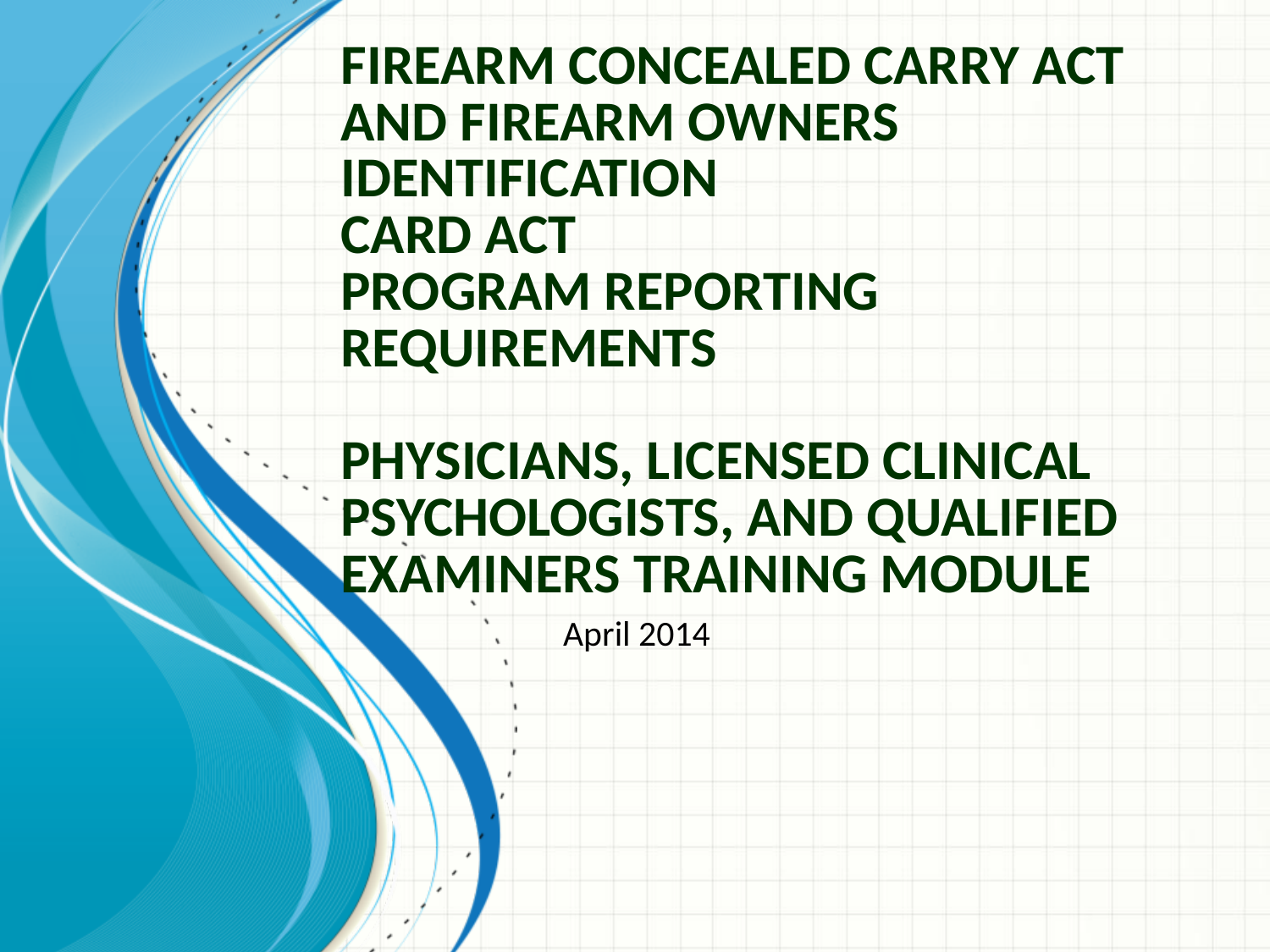

# Firearm Concealed Carry Act and Firearm Owners Identification Card Act Program Reporting Requirements Physicians, Licensed Clinical Psychologists, and Qualified Examiners Training Module

April 2014